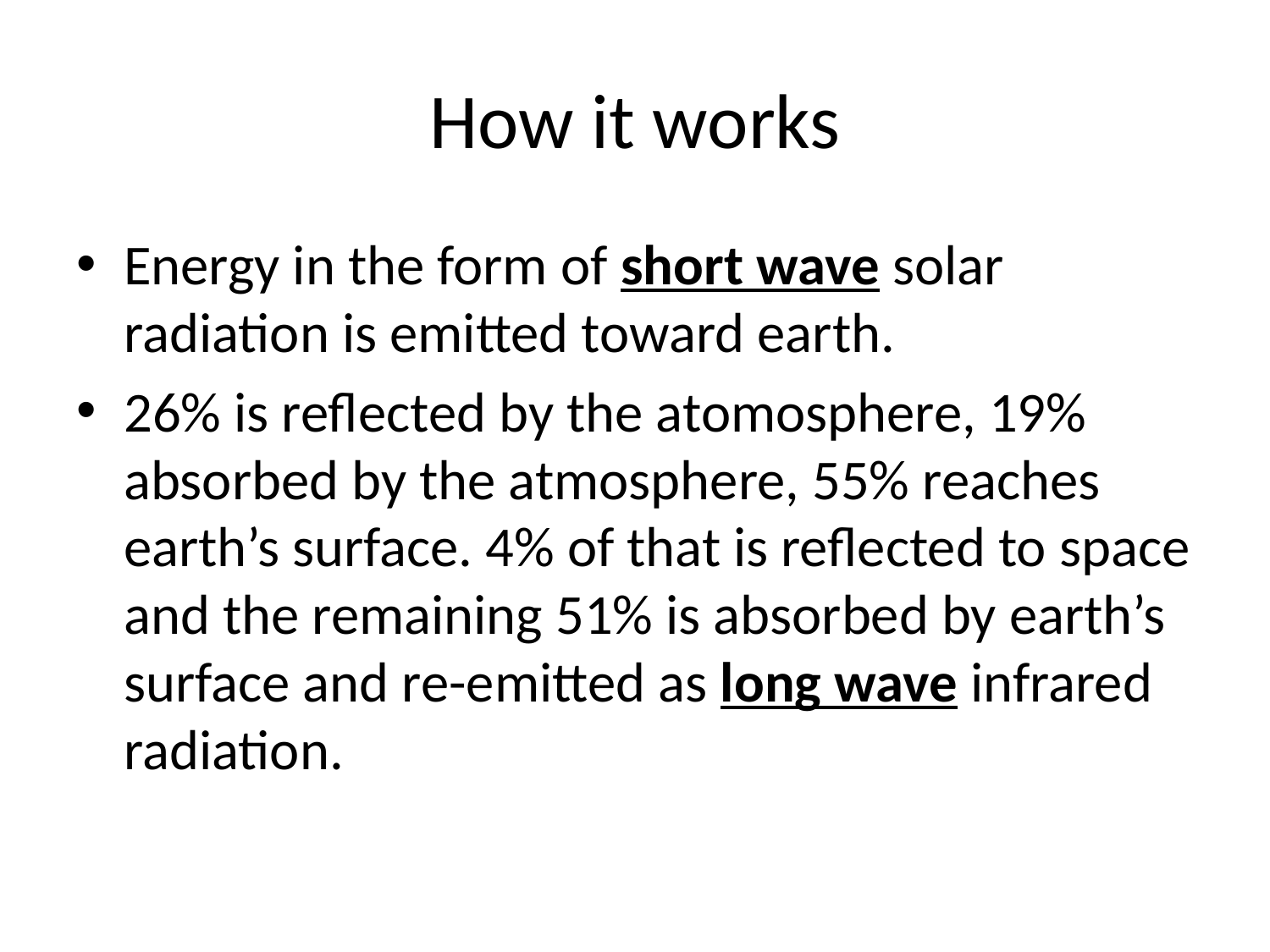

# How it works
Energy in the form of short wave solar radiation is emitted toward earth.
26% is reflected by the atomosphere, 19% absorbed by the atmosphere, 55% reaches earth’s surface. 4% of that is reflected to space and the remaining 51% is absorbed by earth’s surface and re-emitted as long wave infrared radiation.